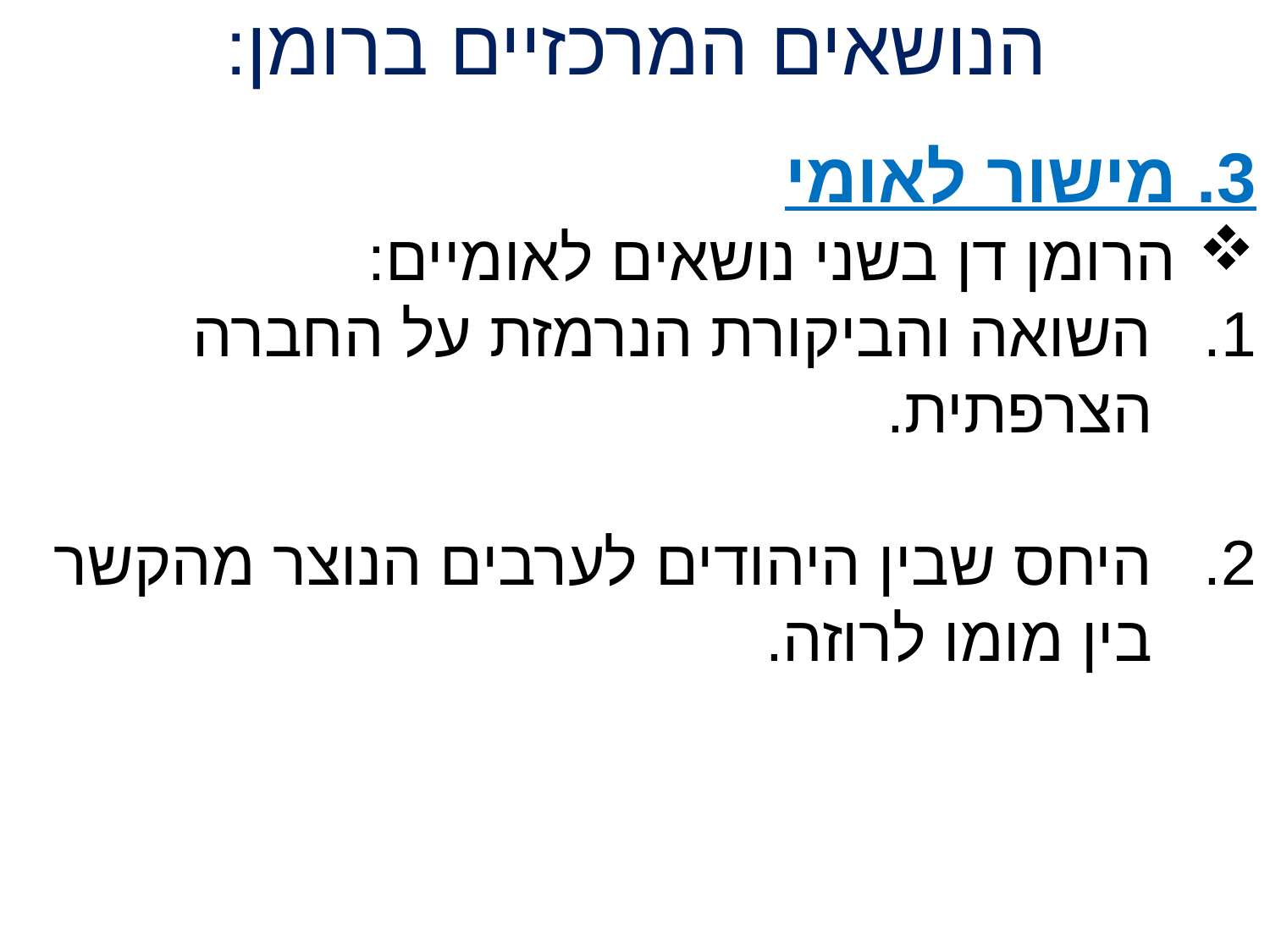

# הנושאים המרכזיים ברומן:
3. מישור לאומי
הרומן דן בשני נושאים לאומיים:
השואה והביקורת הנרמזת על החברה הצרפתית.

היחס שבין היהודים לערבים הנוצר מהקשר בין מומו לרוזה.